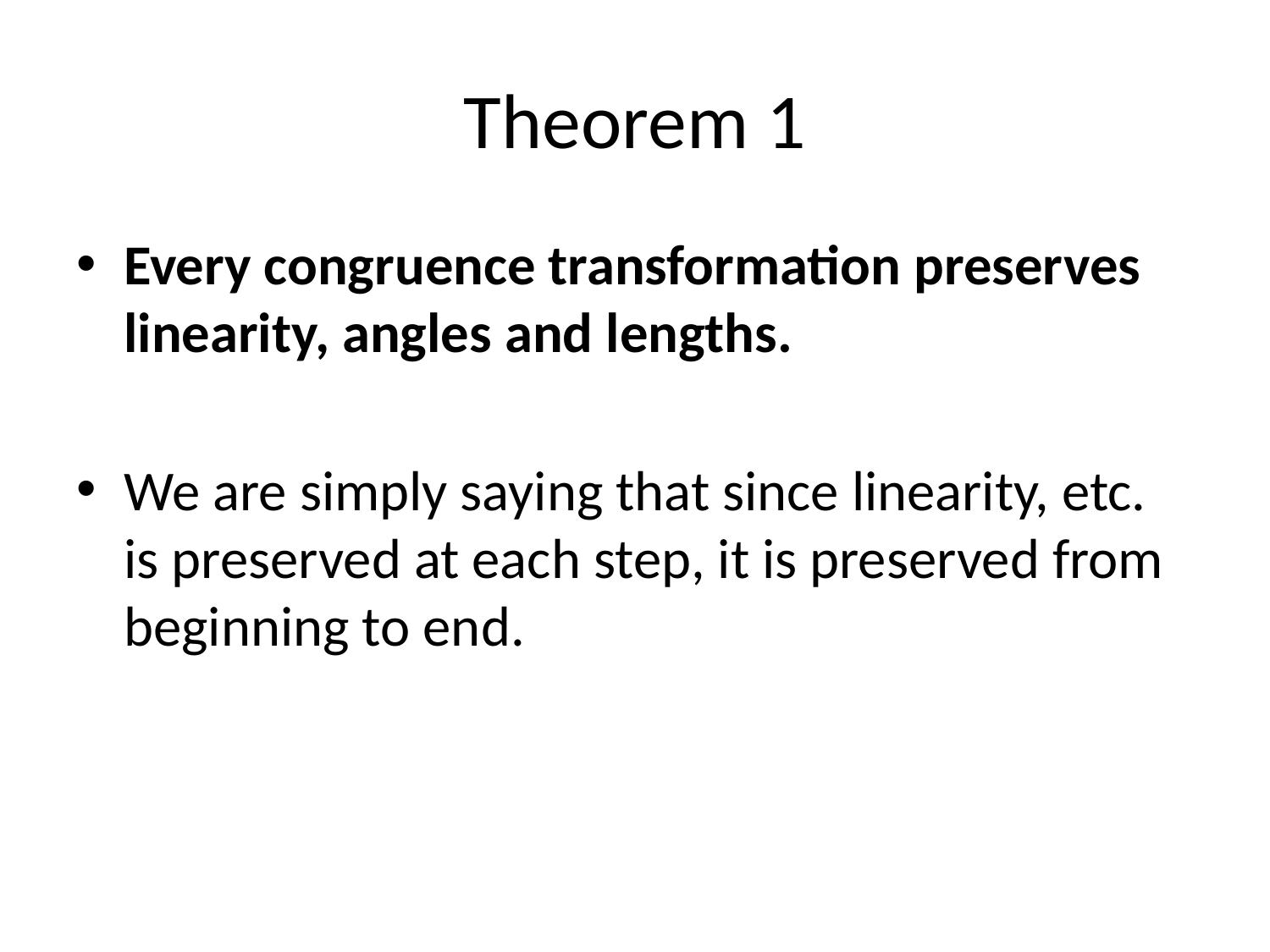

# Theorem 1
Every congruence transformation preserves linearity, angles and lengths.

We are simply saying that since linearity, etc. is preserved at each step, it is preserved from beginning to end.